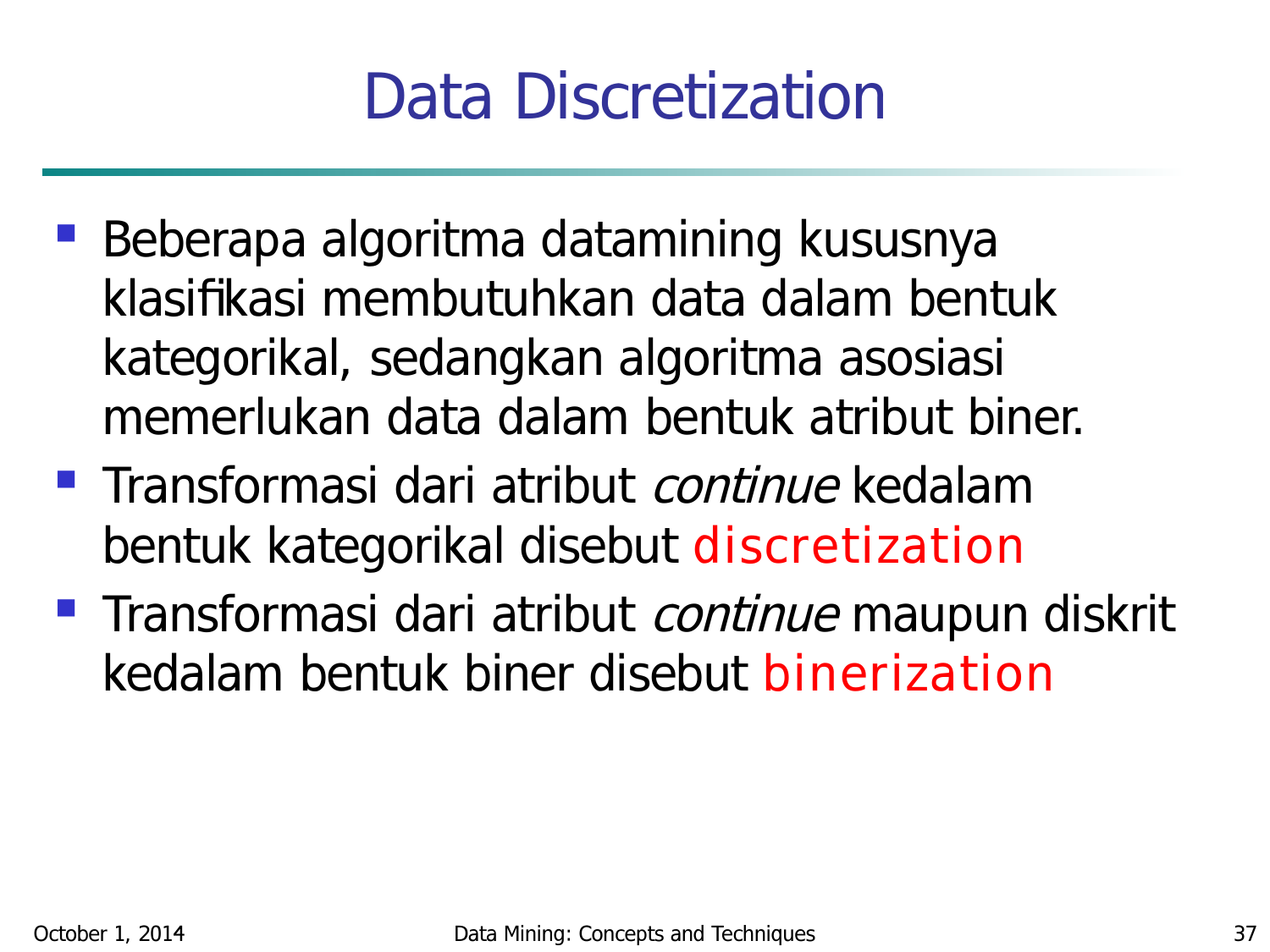

# Data Discretization
Beberapa algoritma datamining kususnya klasifikasi membutuhkan data dalam bentuk kategorikal, sedangkan algoritma asosiasi memerlukan data dalam bentuk atribut biner.
Transformasi dari atribut continue kedalam bentuk kategorikal disebut discretization
Transformasi dari atribut continue maupun diskrit kedalam bentuk biner disebut binerization
October 1, 2014
Data Mining: Concepts and Techniques
37